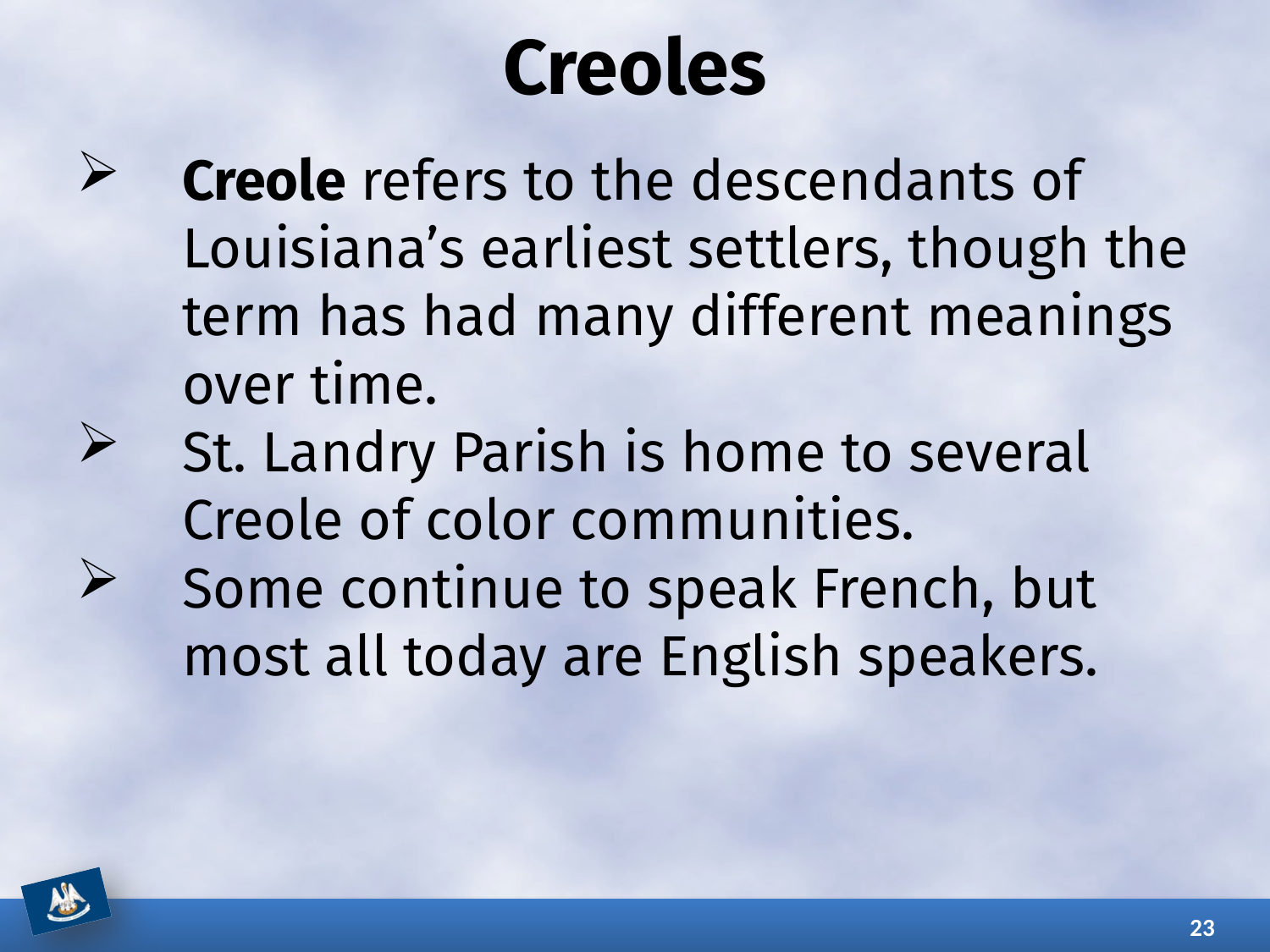

# Creoles
Creole refers to the descendants of Louisiana’s earliest settlers, though the term has had many different meanings over time.
St. Landry Parish is home to several Creole of color communities.
Some continue to speak French, but most all today are English speakers.

23